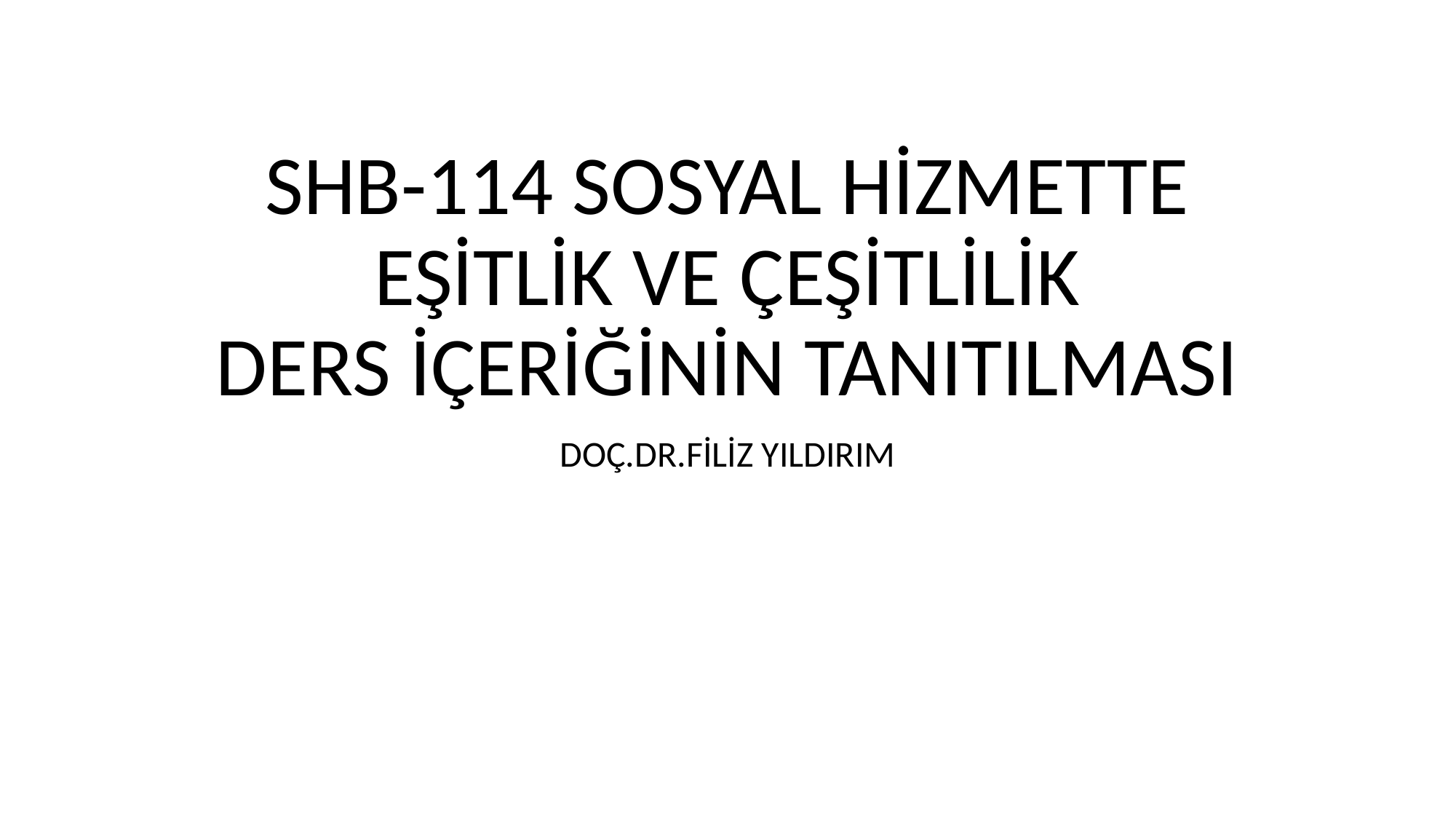

# SHB-114 SOSYAL HİZMETTE EŞİTLİK VE ÇEŞİTLİLİK DERS İÇERİĞİNİN TANITILMASI
DOÇ.DR.FİLİZ YILDIRIM